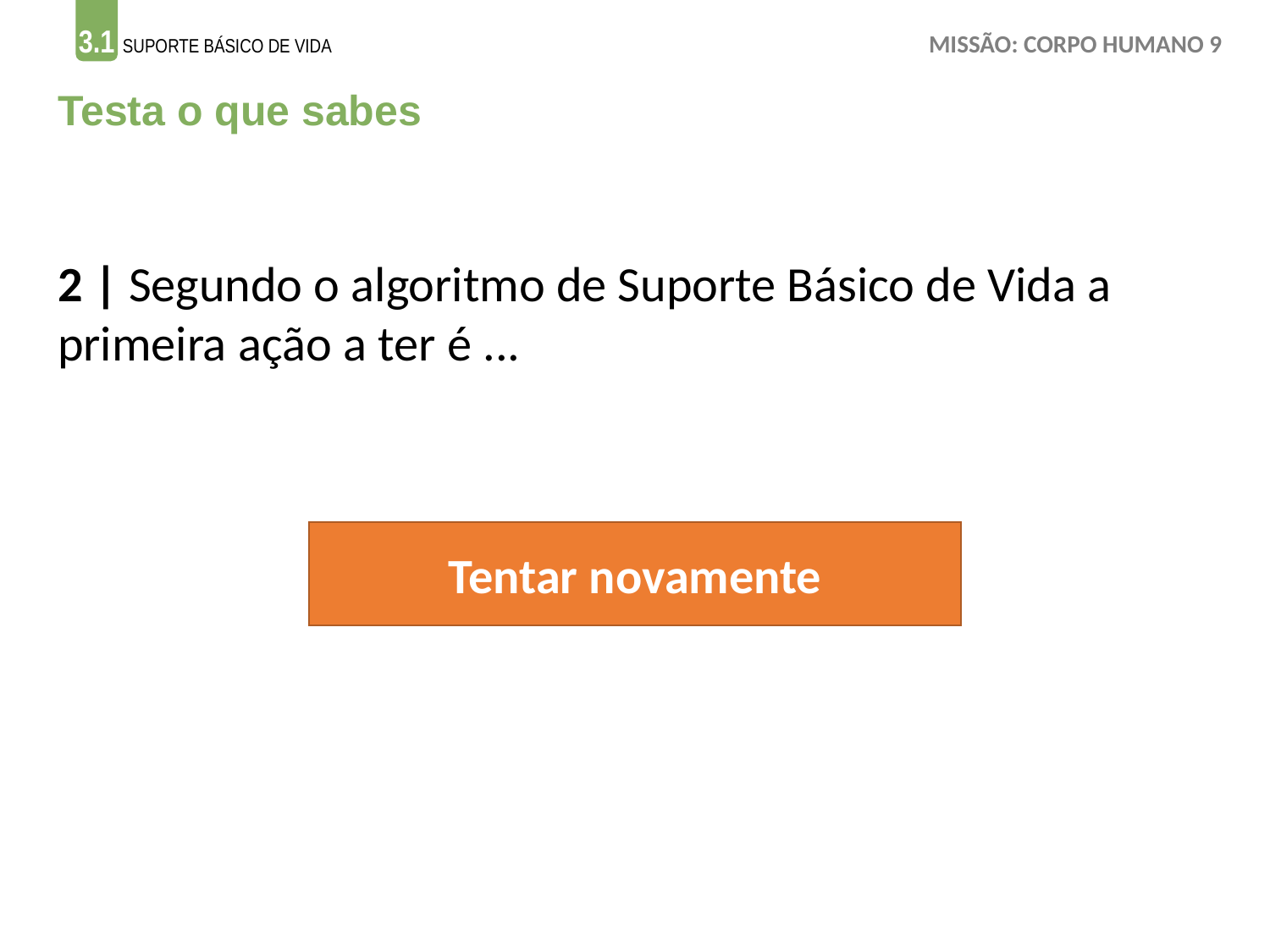

Testa o que sabes
2 | Segundo o algoritmo de Suporte Básico de Vida a primeira ação a ter é ...
Tentar novamente